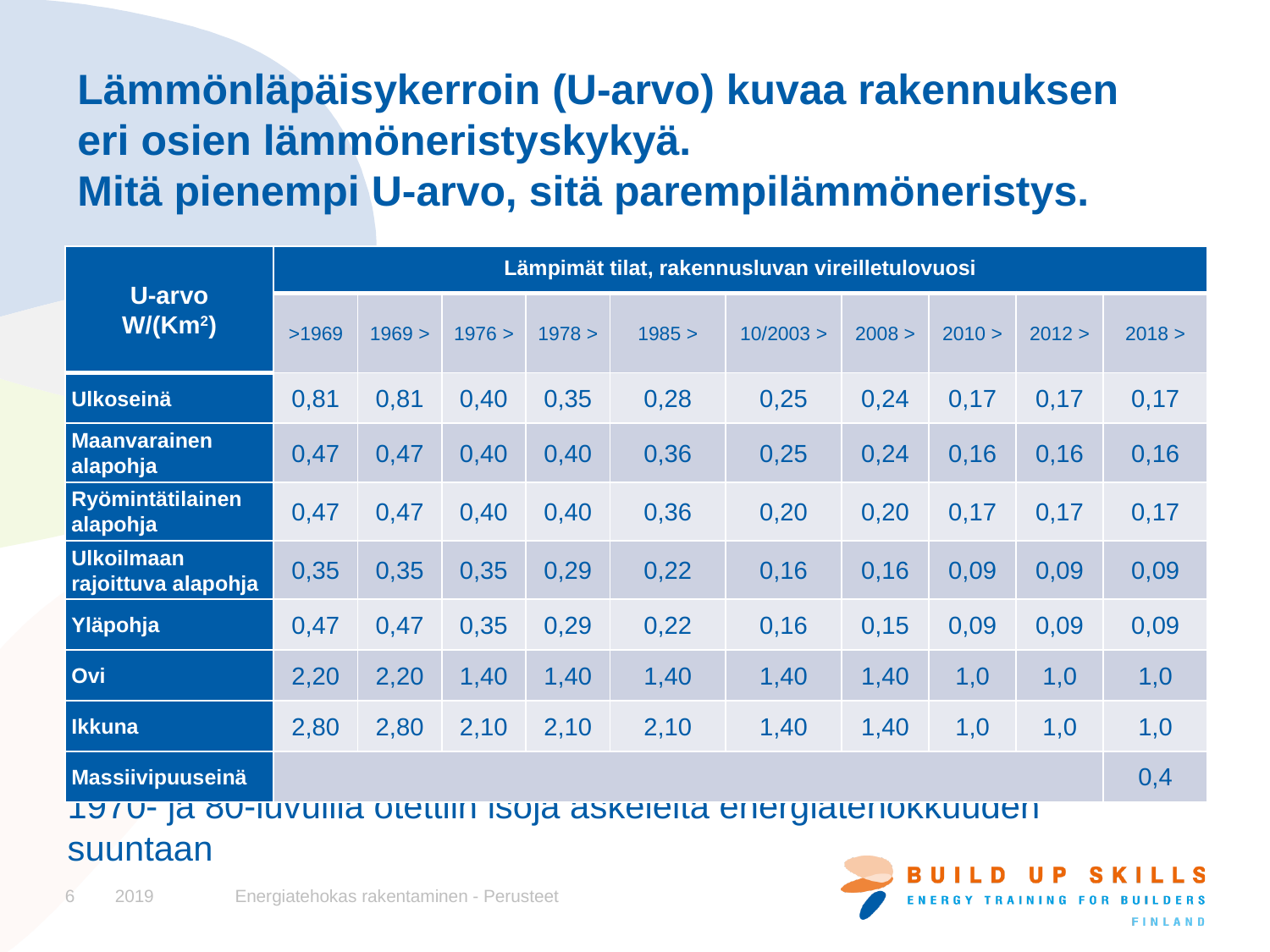

Lämmönläpäisykerroin (U-arvo) kuvaa rakennuksen eri osien lämmöneristyskykyä.
Mitä pienempi U-arvo, sitä parempilämmöneristys.
| U-arvo W/(Km2) | Lämpimät tilat, rakennusluvan vireilletulovuosi |  |  |  |  |  |  |  |  |  |
| --- | --- | --- | --- | --- | --- | --- | --- | --- | --- | --- |
|  | >1969 | 1969 > | 1976 > | 1978 > | 1985 > | 10/2003 > | 2008 > | 2010 > | 2012 > | 2018 > |
| Ulkoseinä | 0,81 | 0,81 | 0,40 | 0,35 | 0,28 | 0,25 | 0,24 | 0,17 | 0,17 | 0,17 |
| Maanvarainen alapohja | 0,47 | 0,47 | 0,40 | 0,40 | 0,36 | 0,25 | 0,24 | 0,16 | 0,16 | 0,16 |
| Ryömintätilainen alapohja | 0,47 | 0,47 | 0,40 | 0,40 | 0,36 | 0,20 | 0,20 | 0,17 | 0,17 | 0,17 |
| Ulkoilmaan rajoittuva alapohja | 0,35 | 0,35 | 0,35 | 0,29 | 0,22 | 0,16 | 0,16 | 0,09 | 0,09 | 0,09 |
| Yläpohja | 0,47 | 0,47 | 0,35 | 0,29 | 0,22 | 0,16 | 0,15 | 0,09 | 0,09 | 0,09 |
| Ovi | 2,20 | 2,20 | 1,40 | 1,40 | 1,40 | 1,40 | 1,40 | 1,0 | 1,0 | 1,0 |
| Ikkuna | 2,80 | 2,80 | 2,10 | 2,10 | 2,10 | 1,40 | 1,40 | 1,0 | 1,0 | 1,0 |
| Massiivipuuseinä |  |  |  |  |  |  |  |  |  | 0,4 |
1970- ja 80-luvuilla otettiin isoja askeleita energiatehokkuuden suuntaan
6
2019
Energiatehokas rakentaminen - Perusteet